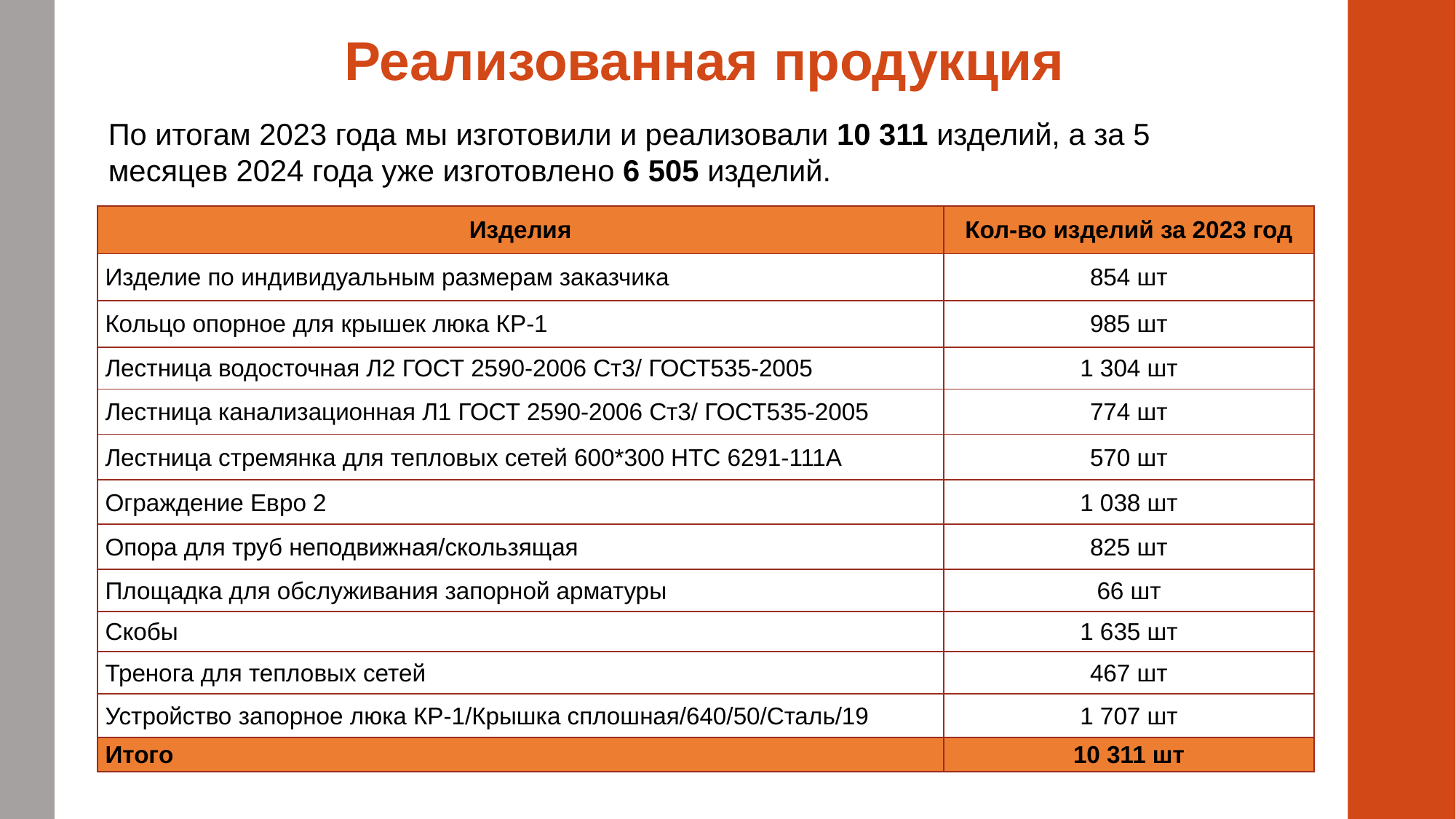

Реализованная продукция
По итогам 2023 года мы изготовили и реализовали 10 311 изделий, а за 5 месяцев 2024 года уже изготовлено 6 505 изделий.
| Изделия | Кол-во изделий за 2023 год |
| --- | --- |
| Изделие по индивидуальным размерам заказчика | 854 шт |
| Кольцо опорное для крышек люка КР-1 | 985 шт |
| Лестница водосточная Л2 ГОСТ 2590-2006 Ст3/ ГОСТ535-2005 | 1 304 шт |
| Лестница канализационная Л1 ГОСТ 2590-2006 Ст3/ ГОСТ535-2005 | 774 шт |
| Лестница стремянка для тепловых сетей 600\*300 НТС 6291-111А | 570 шт |
| Ограждение Евро 2 | 1 038 шт |
| Опора для труб неподвижная/скользящая | 825 шт |
| Площадка для обслуживания запорной арматуры | 66 шт |
| Скобы | 1 635 шт |
| Тренога для тепловых сетей | 467 шт |
| Устройство запорное люка КР-1/Крышка сплошная/640/50/Сталь/19 | 1 707 шт |
| Итого | 10 311 шт |